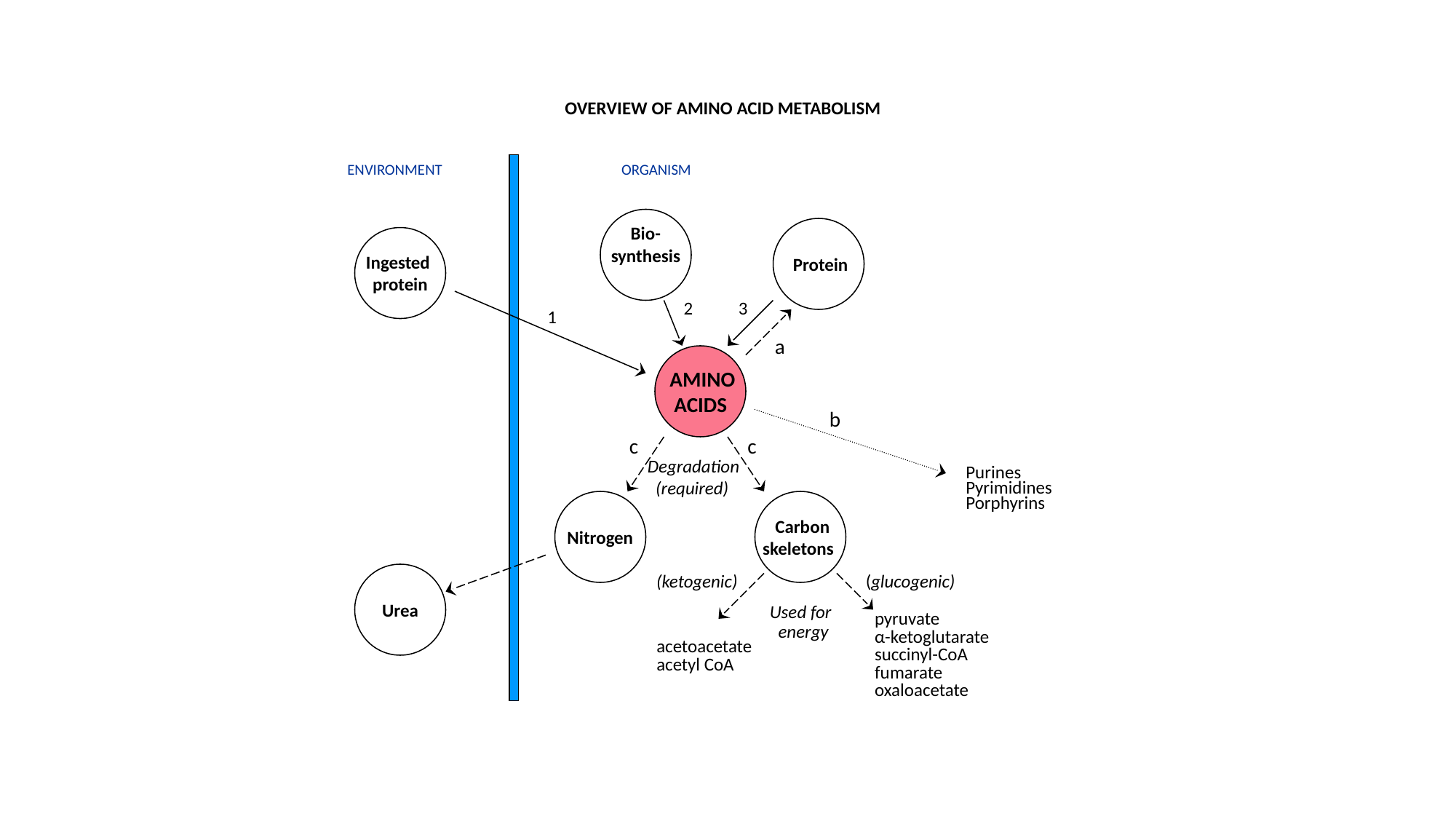

OVERVIEW OF AMINO ACID METABOLISM

ENVIRONMENT                                                    ORGANISM

Bio-
 synthesis

  Protein

Ingested
 protein

2
3
1

a

 AMINO
 ACIDS

b

c
c

Degradation
  (required)

Purines
Pyrimidines
Porphyrins

 Nitrogen

 Carbon
skeletons

 Urea

(ketogenic)
(glucogenic)

pyruvate
α-ketoglutarate
succinyl-CoA
fumarate
oxaloacetate

 Used for
   energy

acetoacetate
acetyl CoA